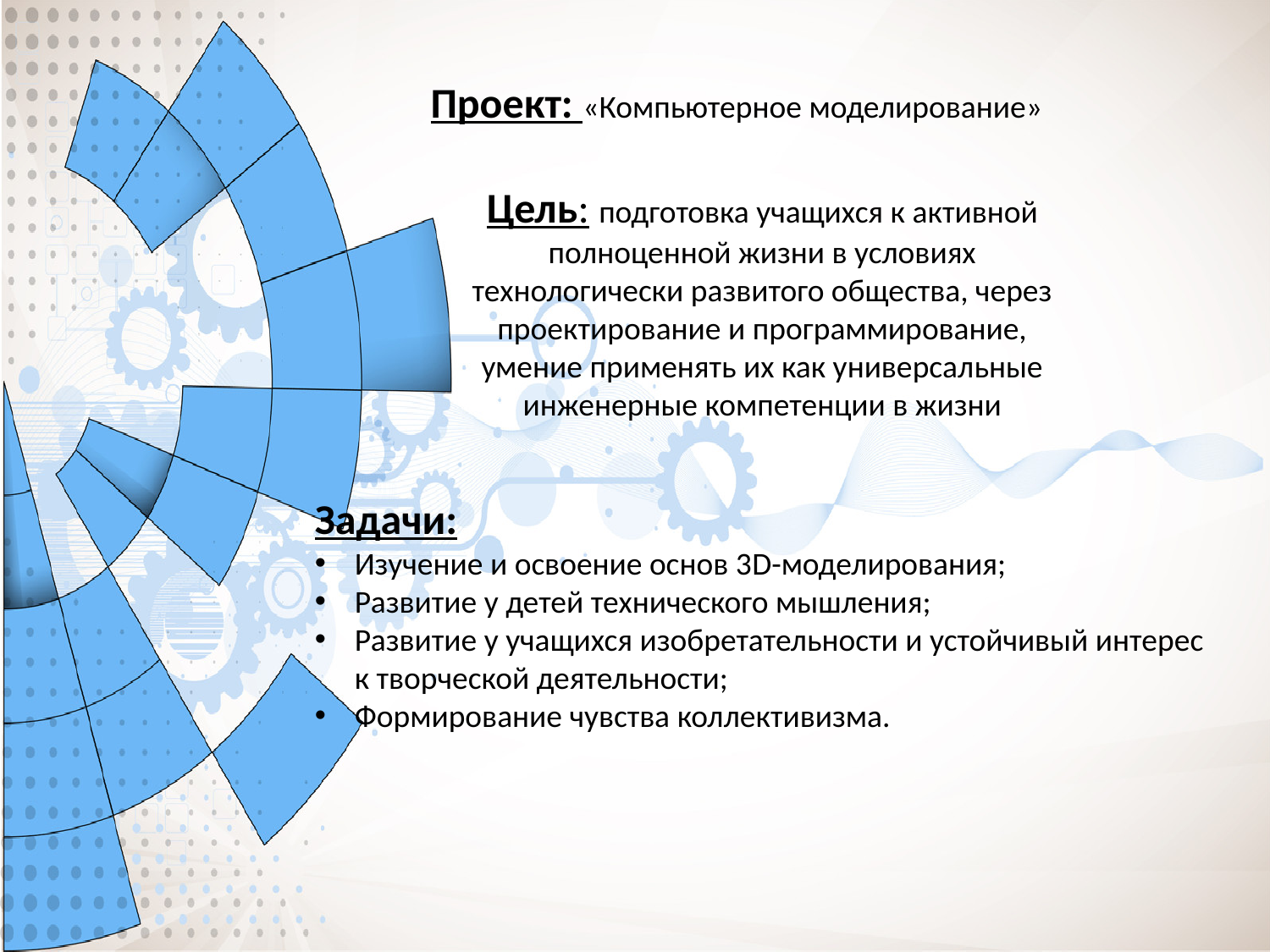

Проект: «Компьютерное моделирование»
Цель: подготовка учащихся к активной полноценной жизни в условиях технологически развитого общества, через проектирование и программирование, умение применять их как универсальные инженерные компетенции в жизни
Задачи:
Изучение и освоение основ 3D-моделирования;
Развитие у детей технического мышления;
Развитие у учащихся изобретательности и устойчивый интерес к творческой деятельности;
Формирование чувства коллективизма.